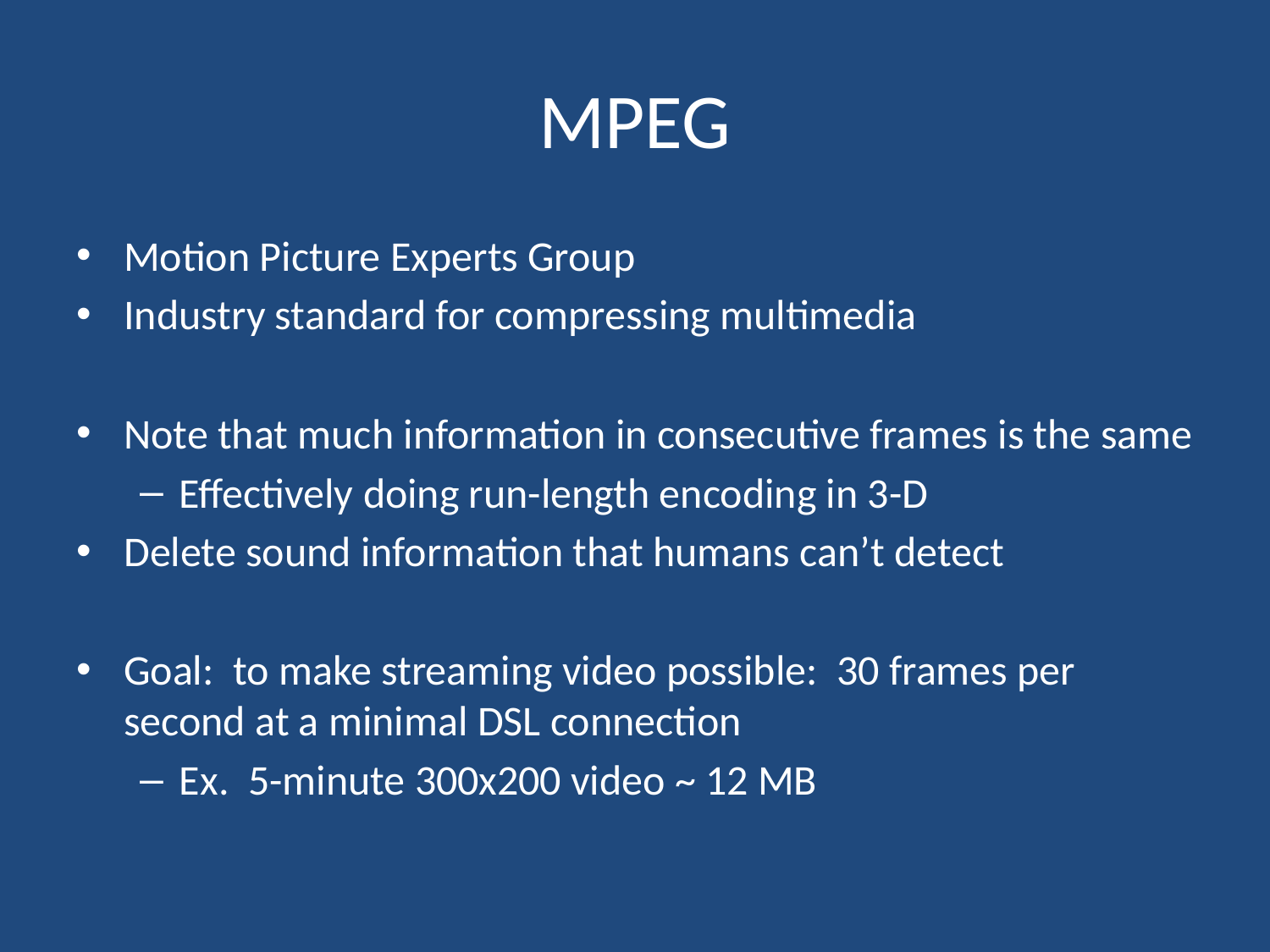

# MPEG
Motion Picture Experts Group
Industry standard for compressing multimedia

Note that much information in consecutive frames is the same
Effectively doing run-length encoding in 3-D
Delete sound information that humans can’t detect

Goal:  to make streaming video possible:  30 frames per second at a minimal DSL connection
Ex.  5-minute 300x200 video ~ 12 MB